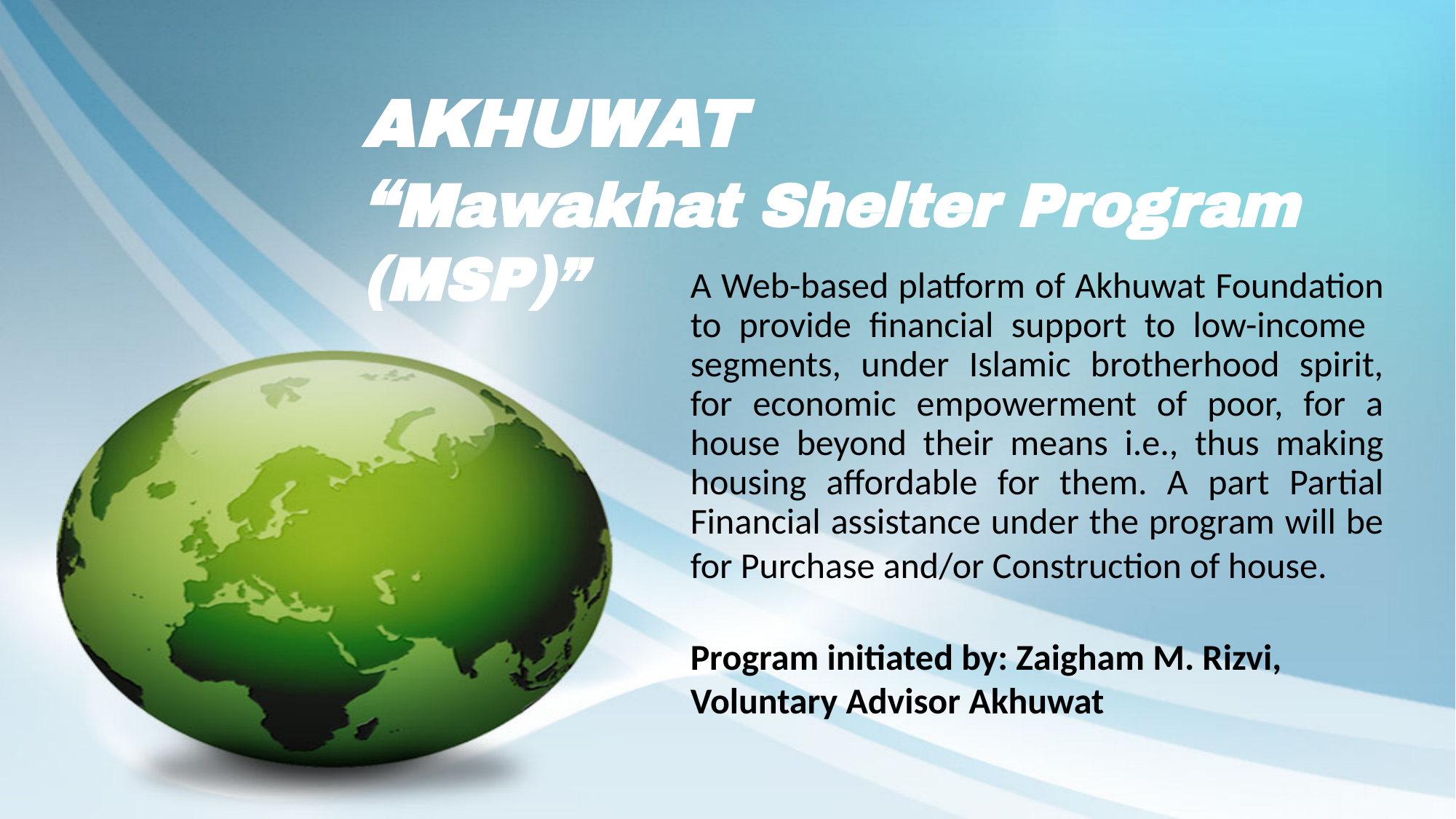

# AKHUWAT “Mawakhat Shelter Program (MSP)”
A Web-based platform of Akhuwat Foundation to provide financial support to low-income  segments, under Islamic brotherhood spirit, for economic empowerment of poor, for a house beyond their means i.e., thus making housing affordable for them. A part Partial Financial assistance under the program will be for Purchase and/or Construction of house.
Program initiated by: Zaigham M. Rizvi, Voluntary Advisor Akhuwat